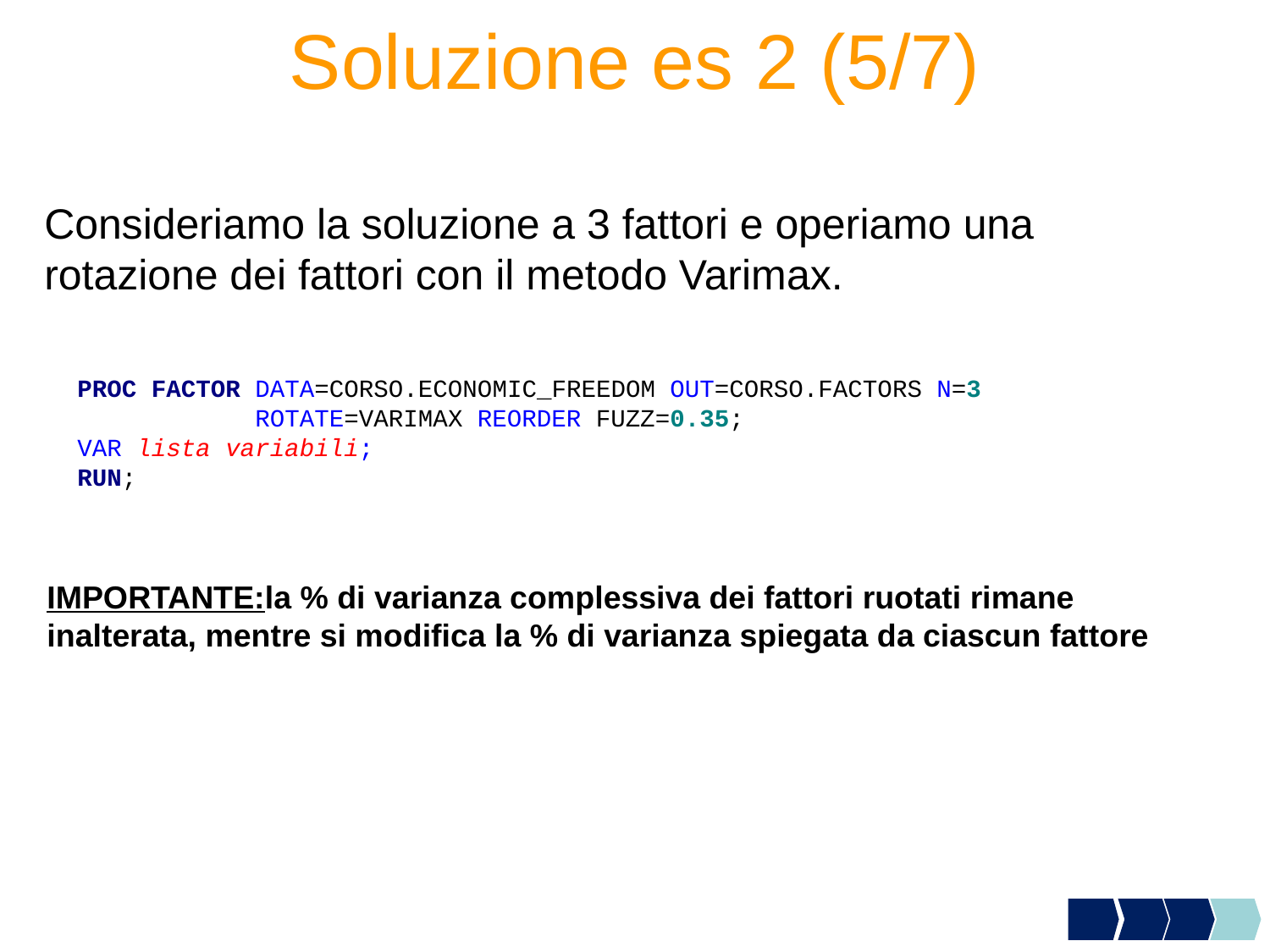

# Soluzione es 2 (5/7)
Consideriamo la soluzione a 3 fattori e operiamo una rotazione dei fattori con il metodo Varimax.
PROC FACTOR DATA=CORSO.ECONOMIC_FREEDOM OUT=CORSO.FACTORS N=3
            ROTATE=VARIMAX REORDER FUZZ=0.35;
VAR lista variabili;
RUN;
IMPORTANTE:la % di varianza complessiva dei fattori ruotati rimane inalterata, mentre si modifica la % di varianza spiegata da ciascun fattore